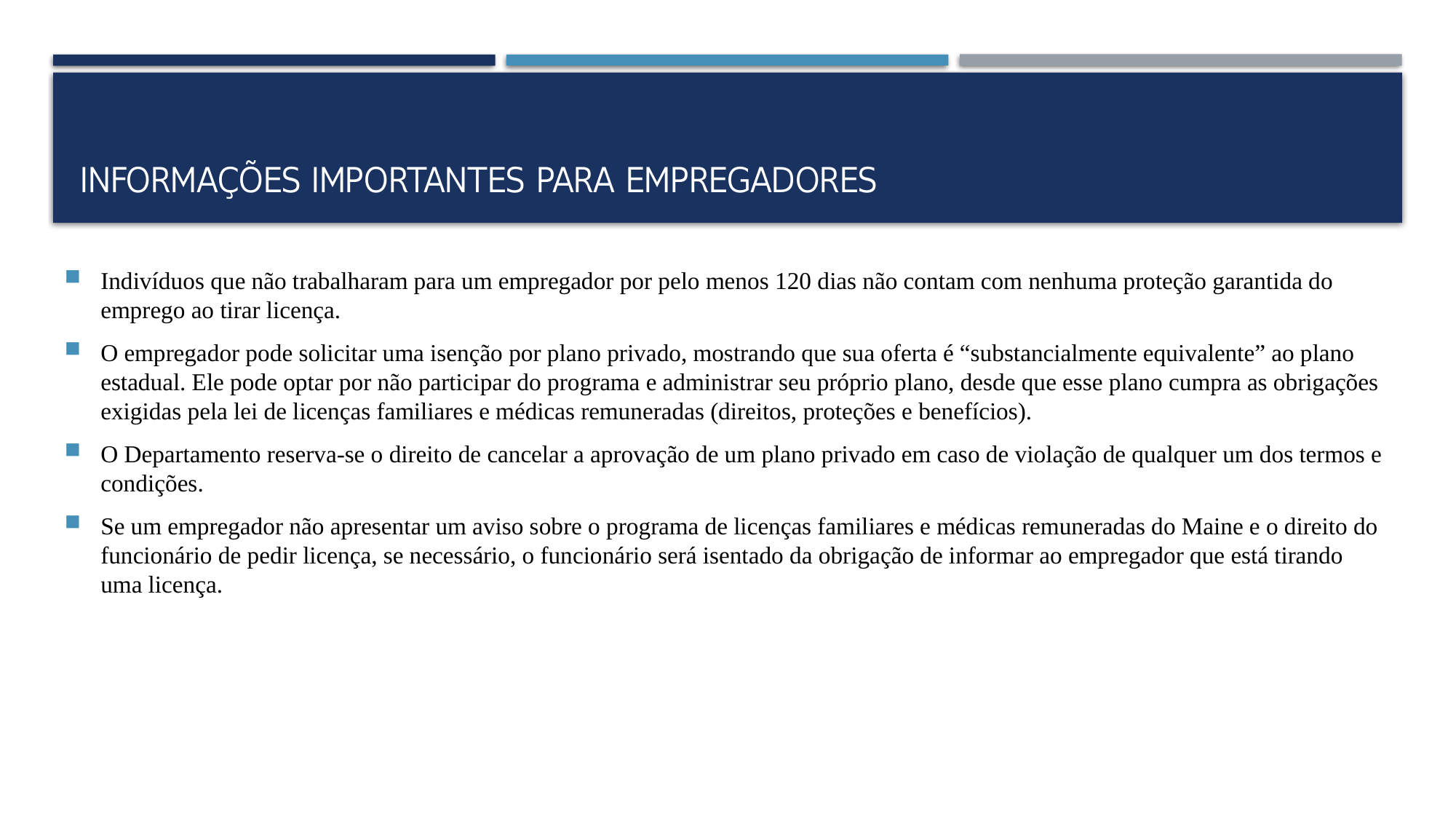

# Informações importantes para empregadores
Indivíduos que não trabalharam para um empregador por pelo menos 120 dias não contam com nenhuma proteção garantida do emprego ao tirar licença.
O empregador pode solicitar uma isenção por plano privado, mostrando que sua oferta é “substancialmente equivalente” ao plano estadual. Ele pode optar por não participar do programa e administrar seu próprio plano, desde que esse plano cumpra as obrigações exigidas pela lei de licenças familiares e médicas remuneradas (direitos, proteções e benefícios).
O Departamento reserva-se o direito de cancelar a aprovação de um plano privado em caso de violação de qualquer um dos termos e condições.
Se um empregador não apresentar um aviso sobre o programa de licenças familiares e médicas remuneradas do Maine e o direito do funcionário de pedir licença, se necessário, o funcionário será isentado da obrigação de informar ao empregador que está tirando uma licença.